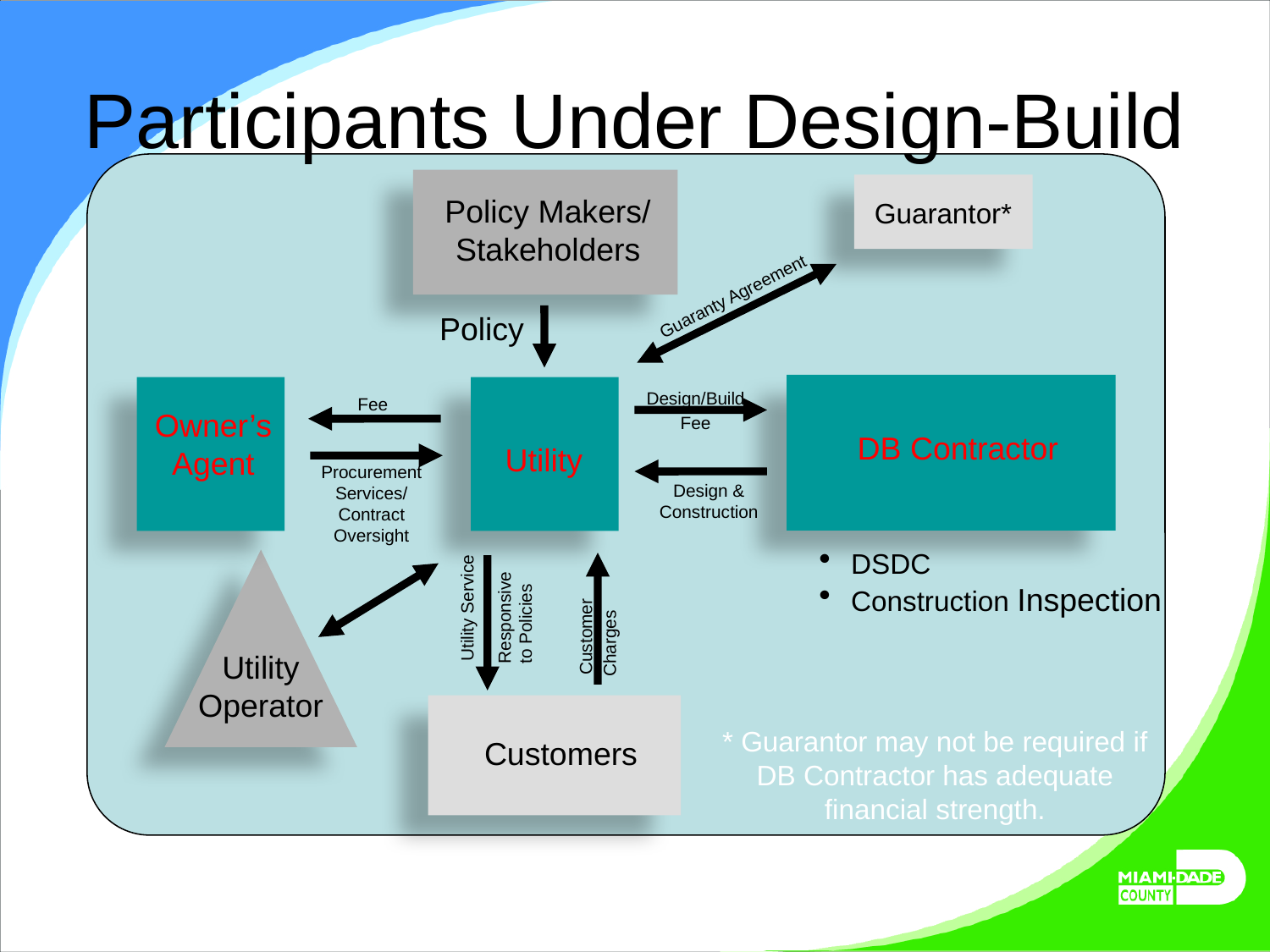

# Participants Under Design-Build

Guarantor*

Guaranty Agreement

Design/Build
Fee
Fee
Owner’s
Agent

DB Contractor
Procurement
Services/
Contract
Oversight
Design &
Construction
DSDC
Construction Inspection
* Guarantor may not be required if DB Contractor has adequate financial strength.

Policy Makers/ Stakeholders
Policy

Utility

Responsive to Policies
Utility Service
Customer
Charges
Utility
Operator

Customers